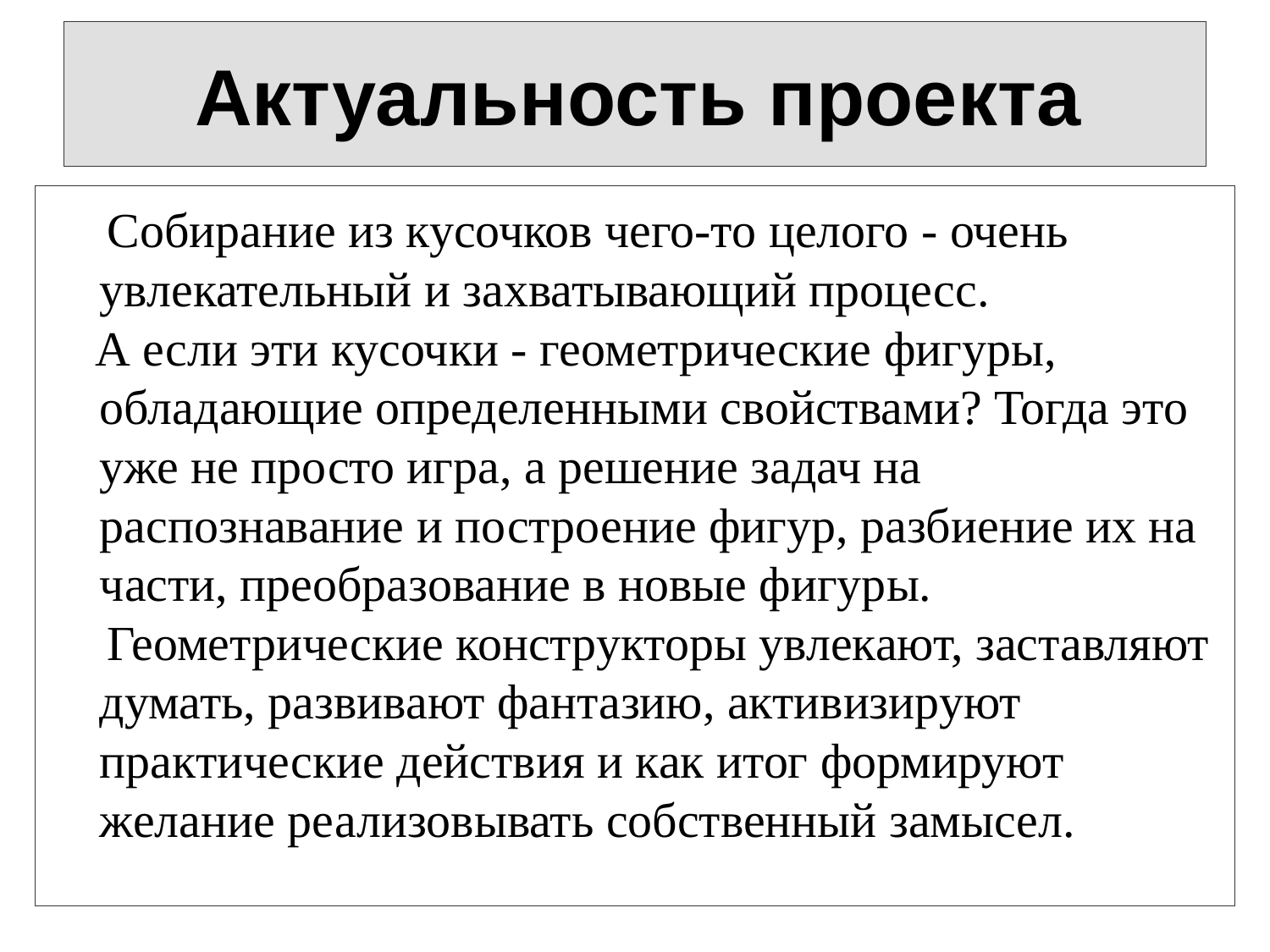

# Актуальность проекта
    Собирание из кусочков чего-то целого - очень увлекательный и захватывающий процесс.
   А если эти кусочки - геометрические фигуры, обладающие определенными свойствами? Тогда это уже не просто игра, а решение задач на распознавание и построение фигур, разбиение их на части, преобразование в новые фигуры.
    Геометрические конструкторы увлекают, заставляют думать, развивают фантазию, активизируют практические действия и как итог формируют желание реализовывать собственный замысел.